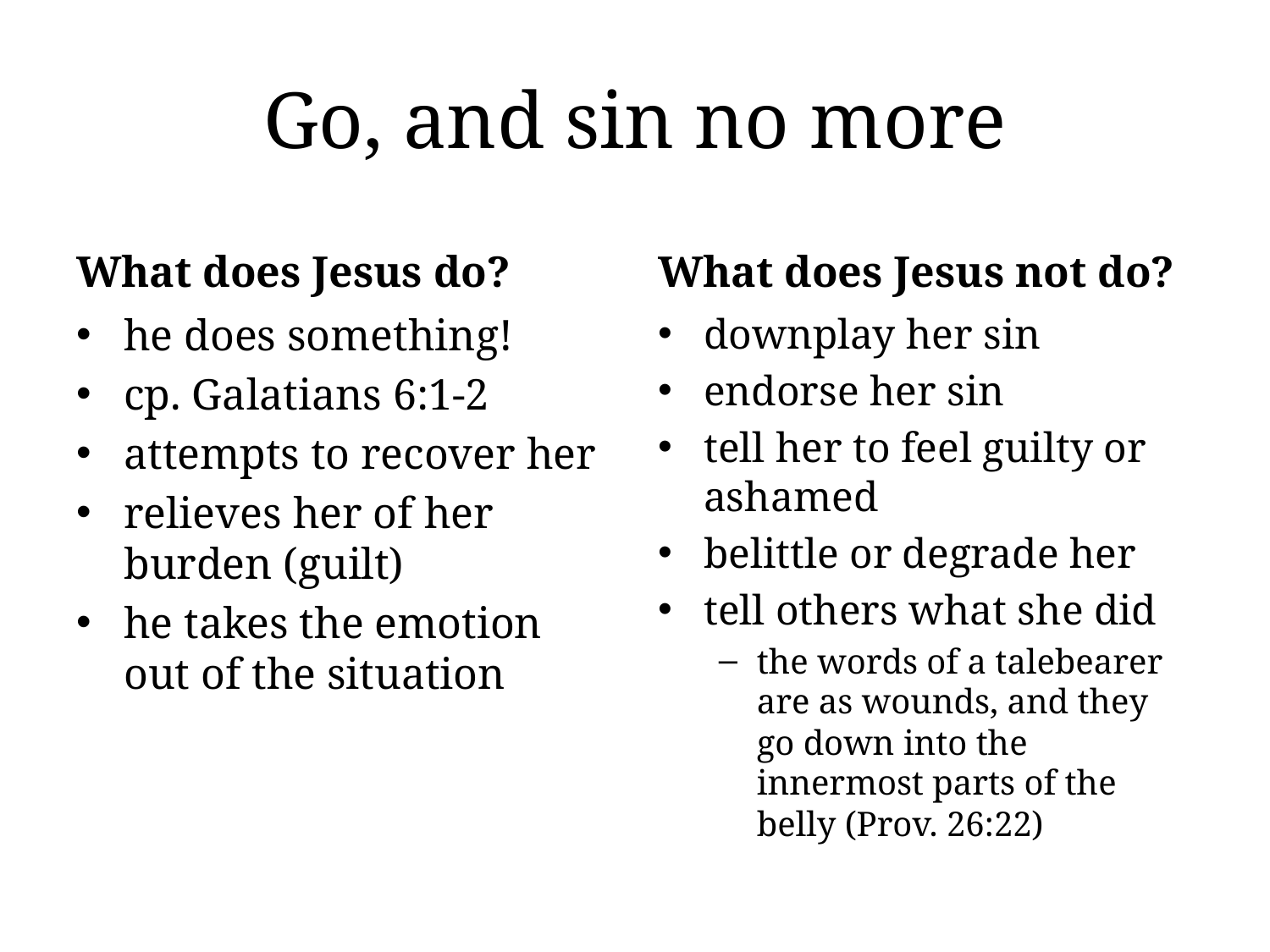

# Go, and sin no more
What does Jesus do?
What does Jesus not do?
he does something!
cp. Galatians 6:1-2
attempts to recover her
relieves her of her burden (guilt)
he takes the emotion out of the situation
downplay her sin
endorse her sin
tell her to feel guilty or ashamed
belittle or degrade her
tell others what she did
the words of a talebearer are as wounds, and they go down into the innermost parts of the belly (Prov. 26:22)